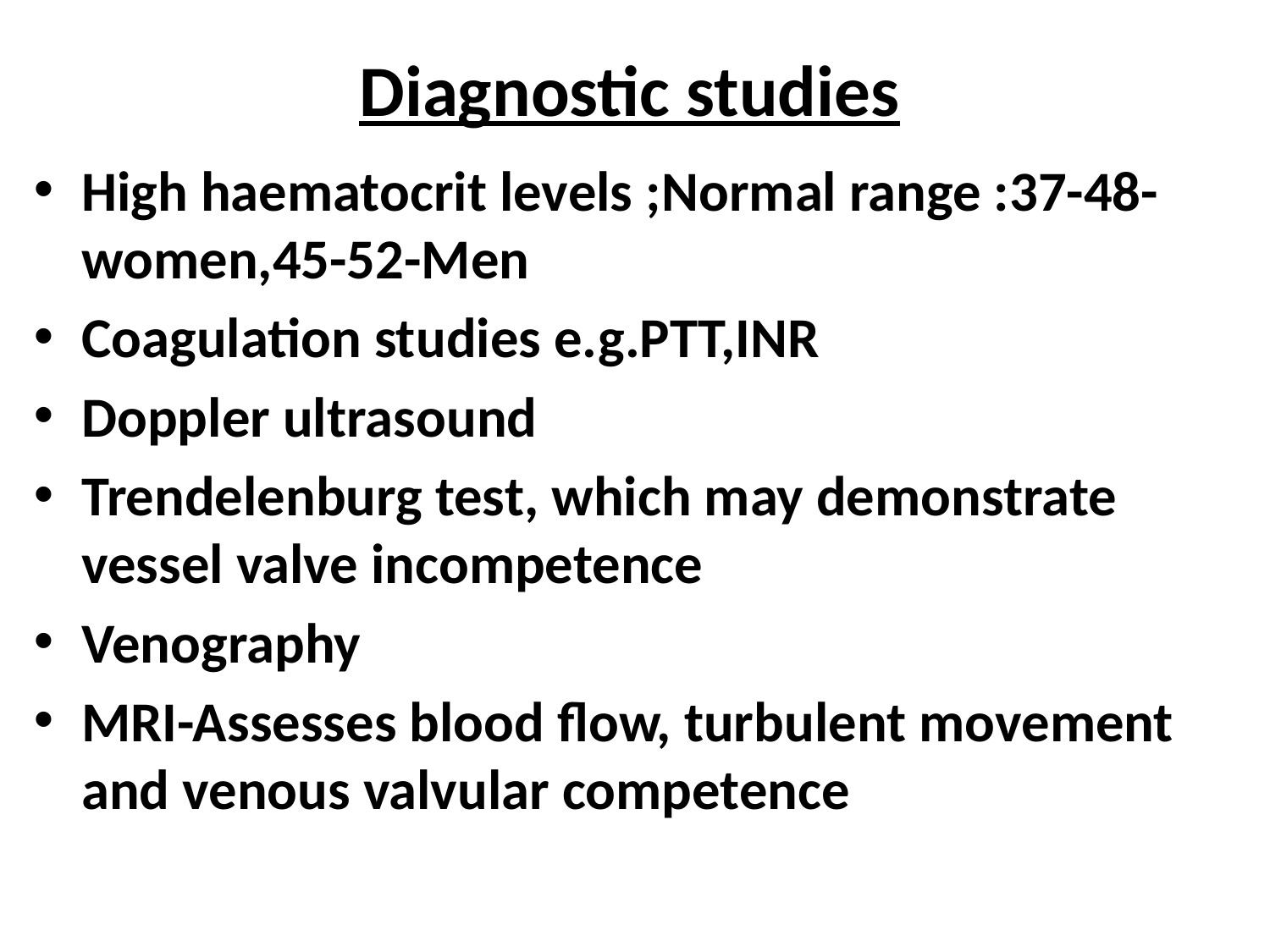

# Diagnostic studies
High haematocrit levels ;Normal range :37-48-women,45-52-Men
Coagulation studies e.g.PTT,INR
Doppler ultrasound
Trendelenburg test, which may demonstrate vessel valve incompetence
Venography
MRI-Assesses blood flow, turbulent movement and venous valvular competence